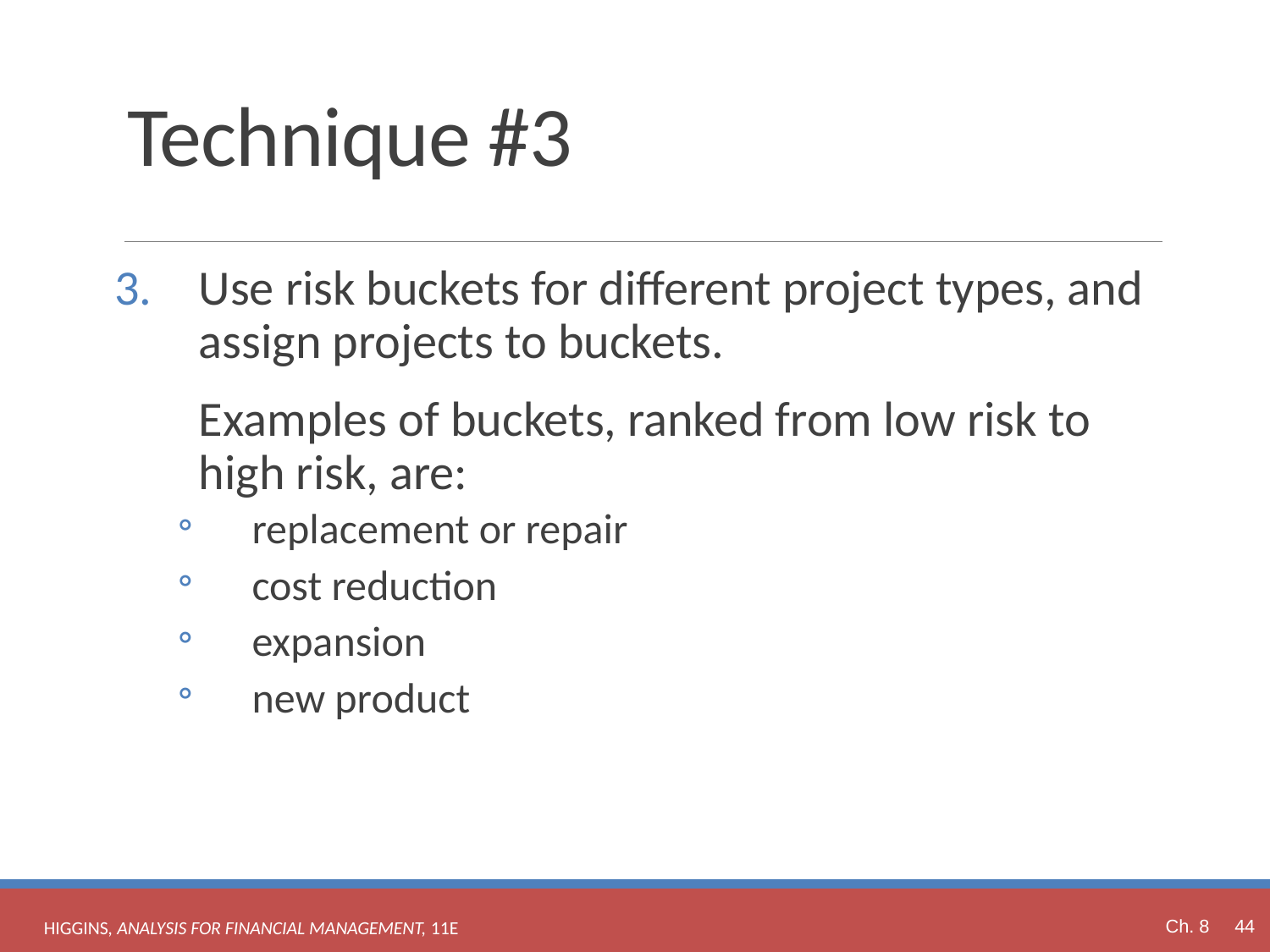

# Technique #3
Use risk buckets for different project types, and assign projects to buckets.
Examples of buckets, ranked from low risk to high risk, are:
replacement or repair
cost reduction
expansion
new product
Ch. 8     44